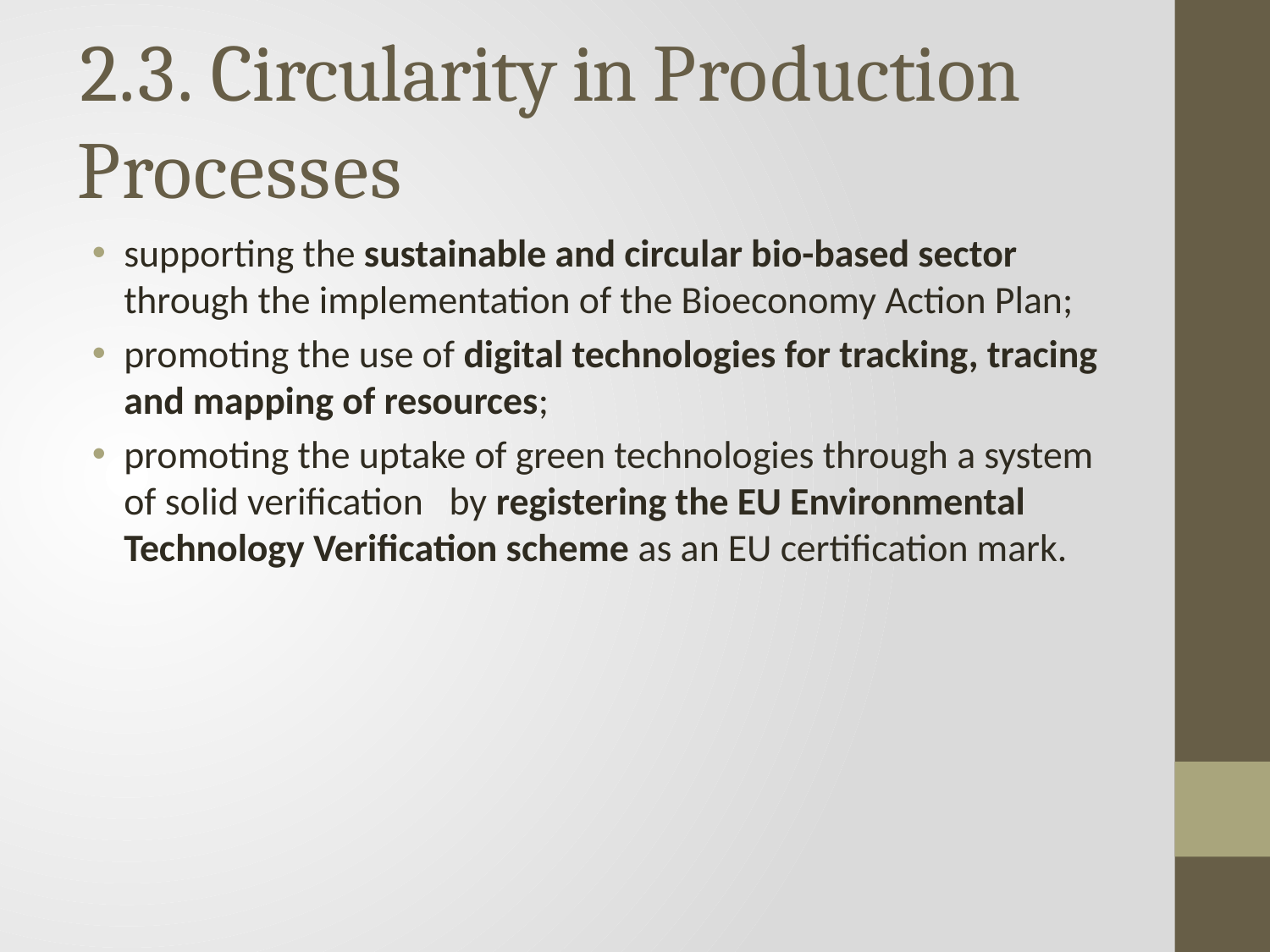

# 2.3. Circularity in Production Processes
supporting the sustainable and circular bio-based sector through the implementation of the Bioeconomy Action Plan;
promoting the use of digital technologies for tracking, tracing and mapping of resources;
promoting the uptake of green technologies through a system of solid verification   by registering the EU Environmental Technology Verification scheme as an EU certification mark.